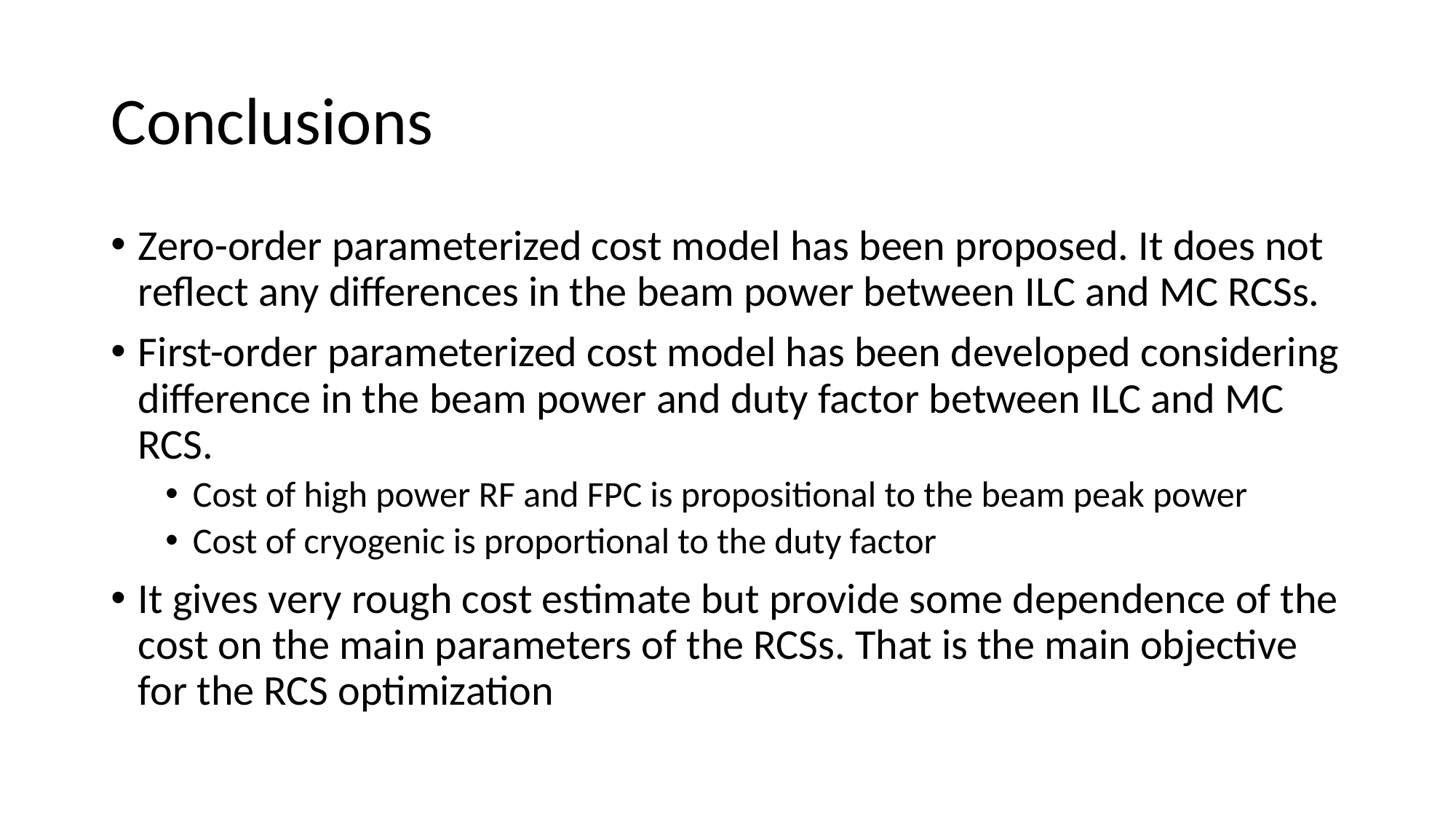

# Conclusions
Zero-order parameterized cost model has been proposed. It does not reflect any differences in the beam power between ILC and MC RCSs.
First-order parameterized cost model has been developed considering difference in the beam power and duty factor between ILC and MC RCS.
Cost of high power RF and FPC is propositional to the beam peak power
Cost of cryogenic is proportional to the duty factor
It gives very rough cost estimate but provide some dependence of the cost on the main parameters of the RCSs. That is the main objective for the RCS optimization